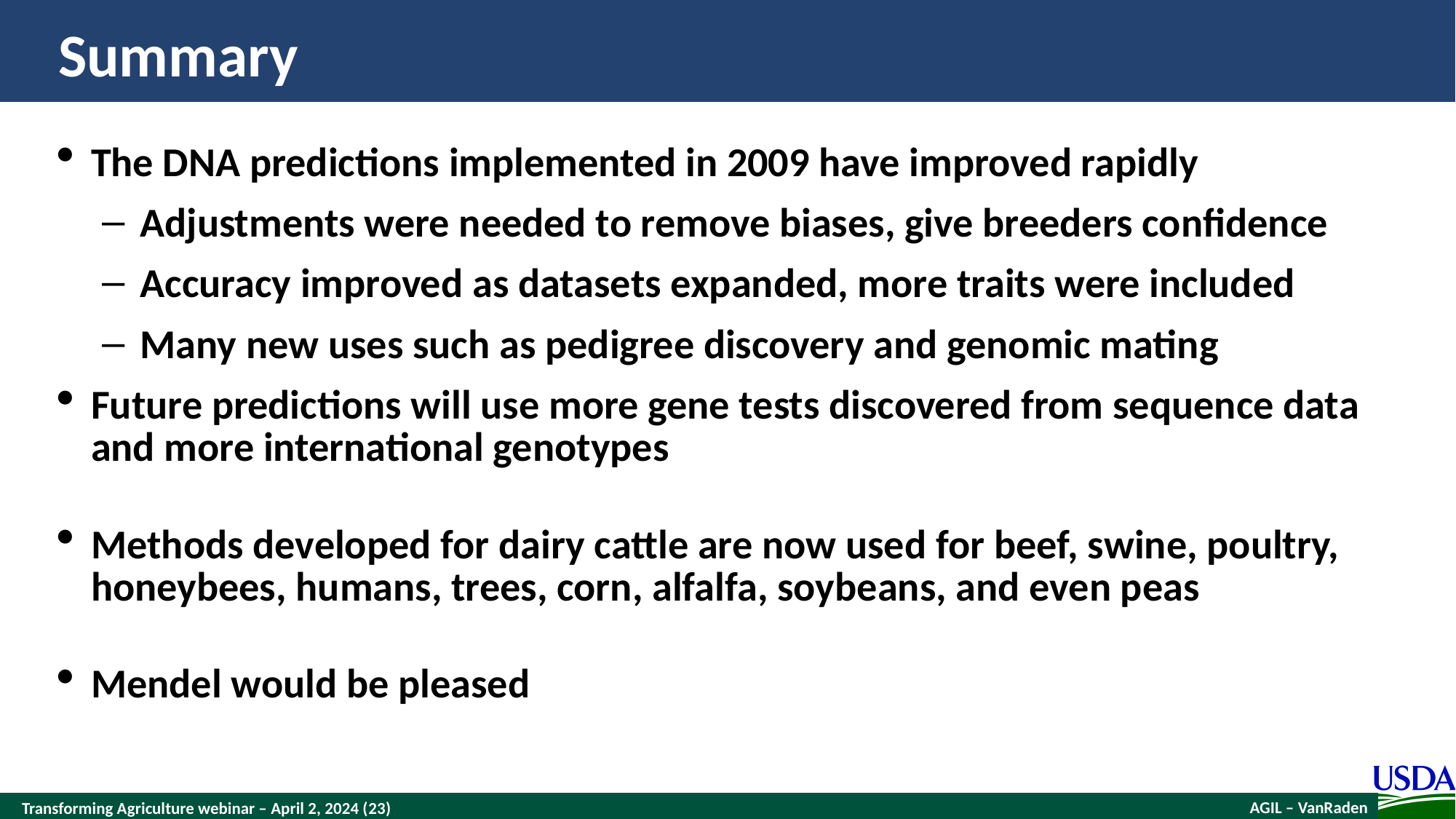

# Summary
The DNA predictions implemented in 2009 have improved rapidly
Adjustments were needed to remove biases, give breeders confidence
Accuracy improved as datasets expanded, more traits were included
Many new uses such as pedigree discovery and genomic mating
Future predictions will use more gene tests discovered from sequence data and more international genotypes
Methods developed for dairy cattle are now used for beef, swine, poultry, honeybees, humans, trees, corn, alfalfa, soybeans, and even peas
Mendel would be pleased